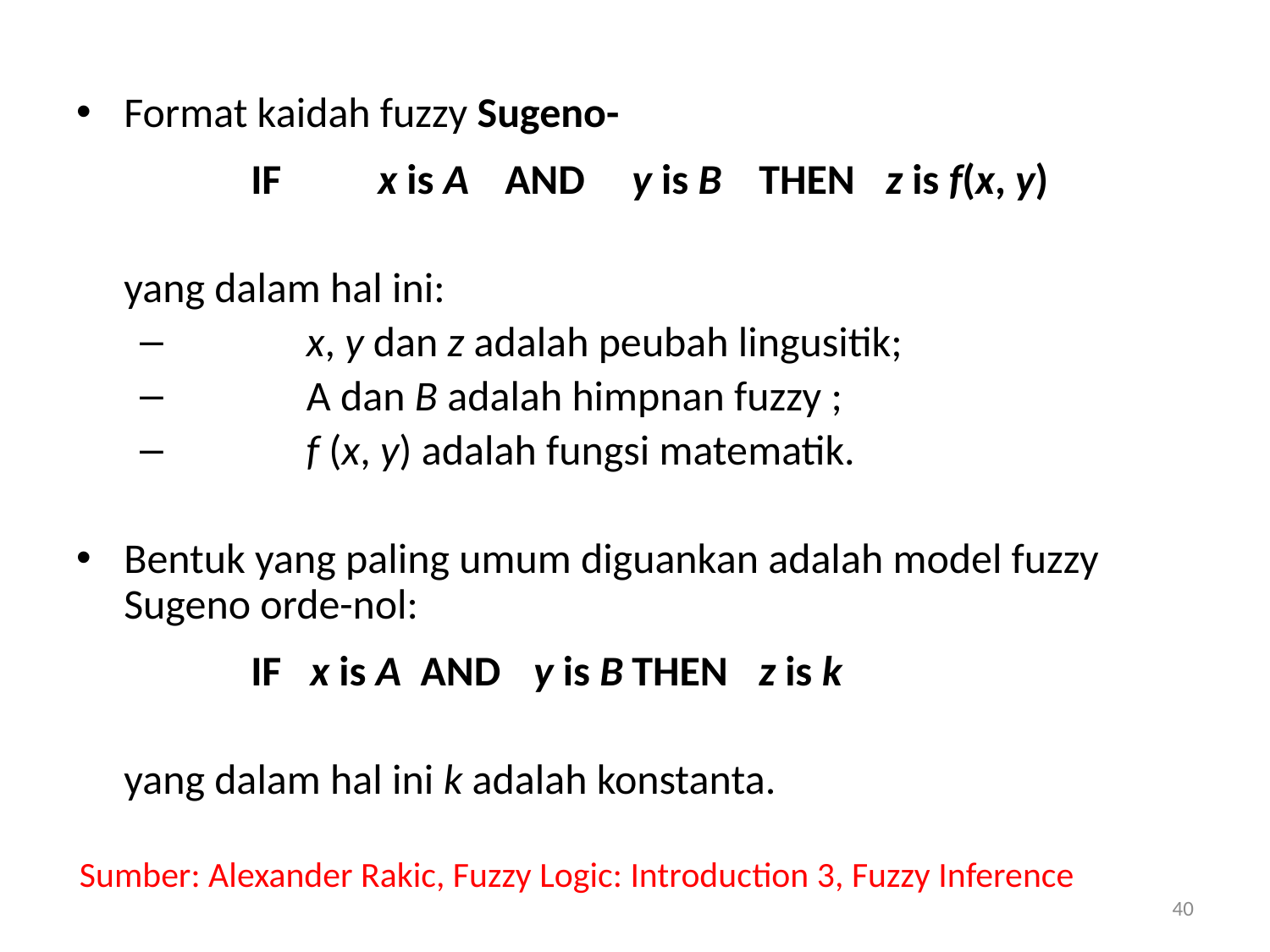

Format kaidah fuzzy Sugeno-
		IF	x is A	AND	y is B	THEN	z is f(x, y)

	yang dalam hal ini:
	x, y dan z adalah peubah lingusitik;
	A dan B adalah himpnan fuzzy ;
	f (x, y) adalah fungsi matematik.

Bentuk yang paling umum diguankan adalah model fuzzy Sugeno orde-nol:
		IF   x is A  AND	   y is B	THEN	z is k

	yang dalam hal ini k adalah konstanta.
Sumber: Alexander Rakic, Fuzzy Logic: Introduction 3, Fuzzy Inference
40